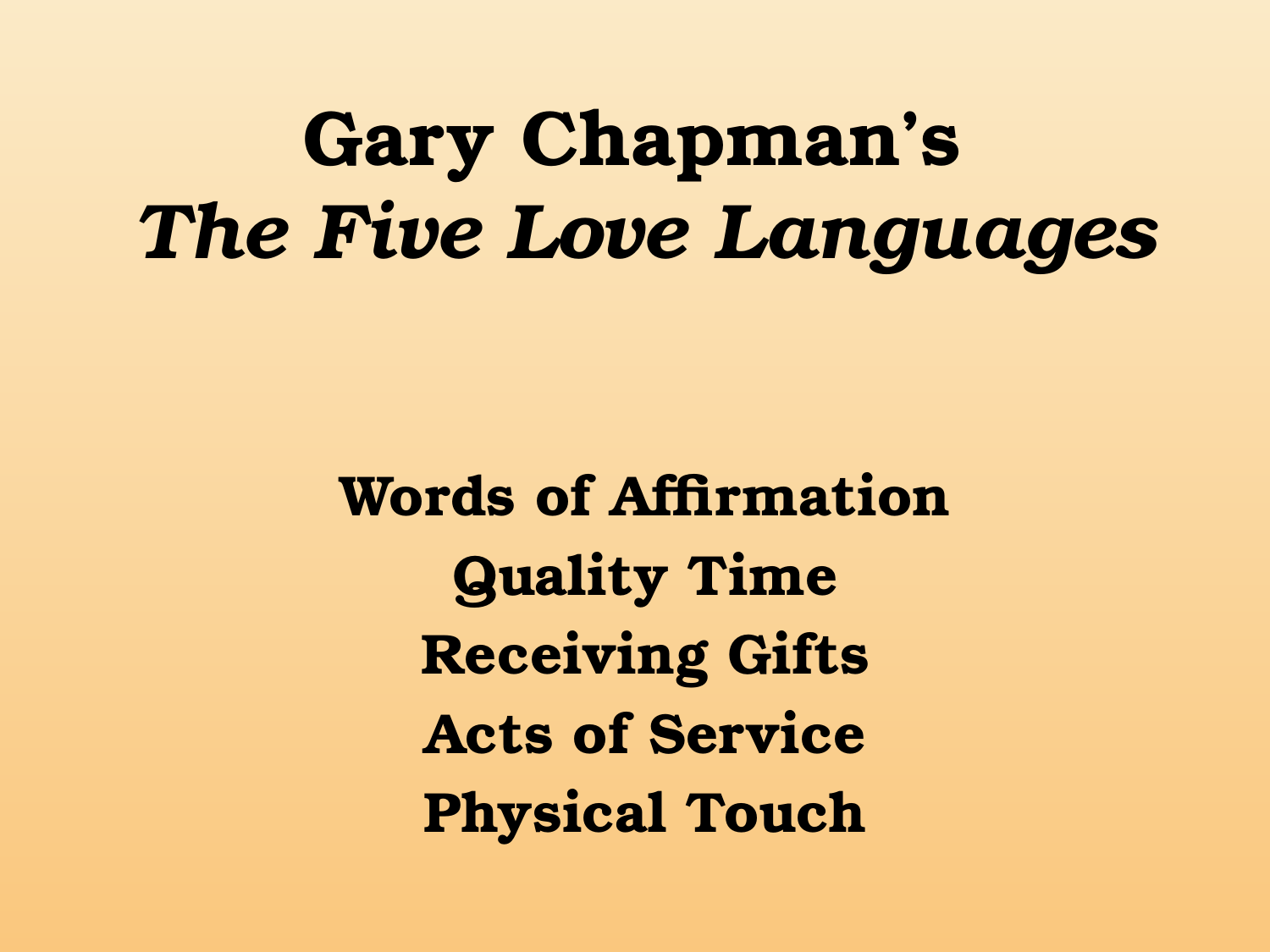

# Gary Chapman’s The Five Love Languages
Words of Affirmation
Quality Time
Receiving Gifts
Acts of Service
Physical Touch